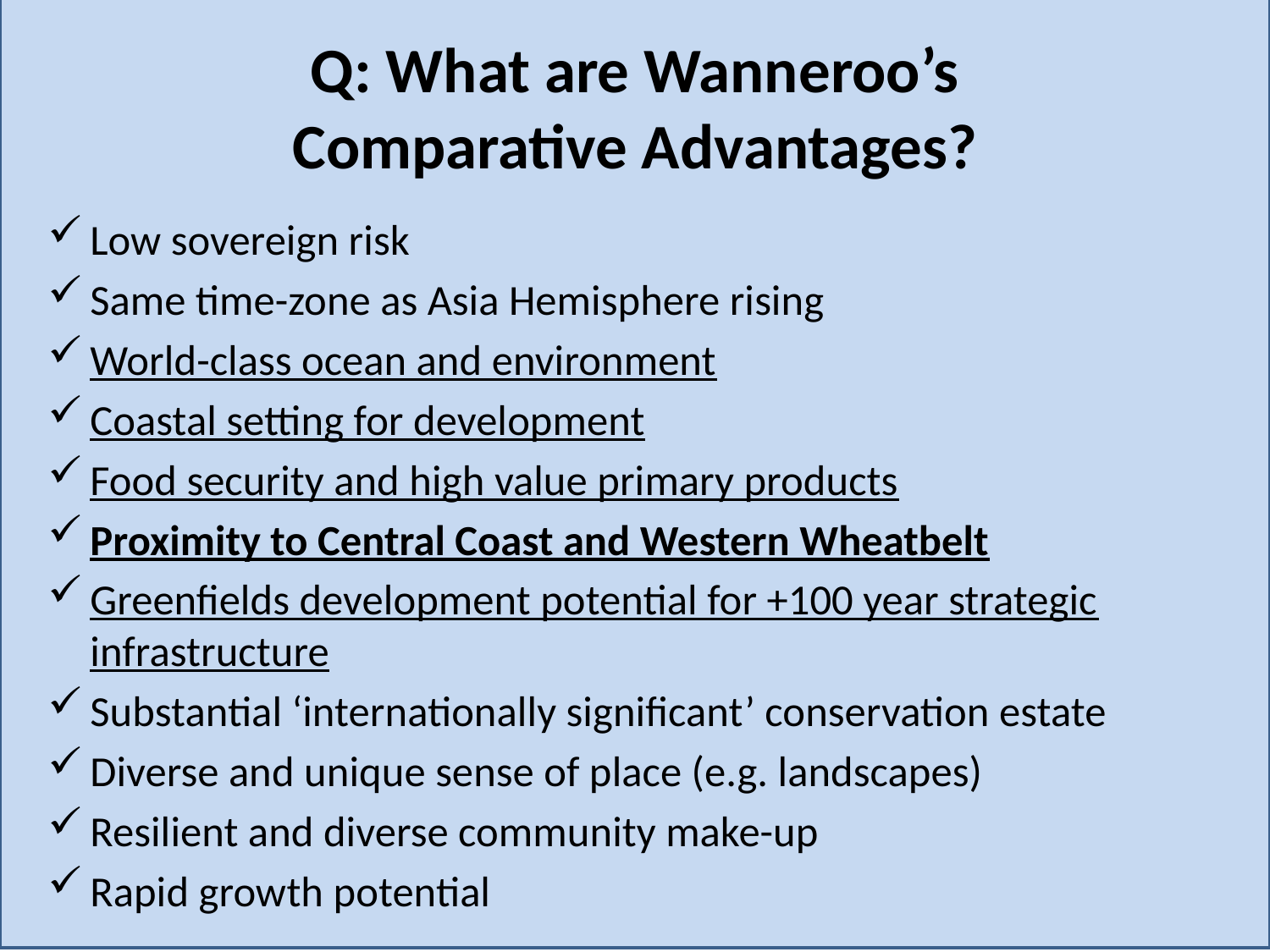

# Q: What are Wanneroo’s Comparative Advantages?
Low sovereign risk
Same time-zone as Asia Hemisphere rising
World-class ocean and environment
Coastal setting for development
Food security and high value primary products
Proximity to Central Coast and Western Wheatbelt
Greenfields development potential for +100 year strategic infrastructure
Substantial ‘internationally significant’ conservation estate
Diverse and unique sense of place (e.g. landscapes)
Resilient and diverse community make-up
Rapid growth potential